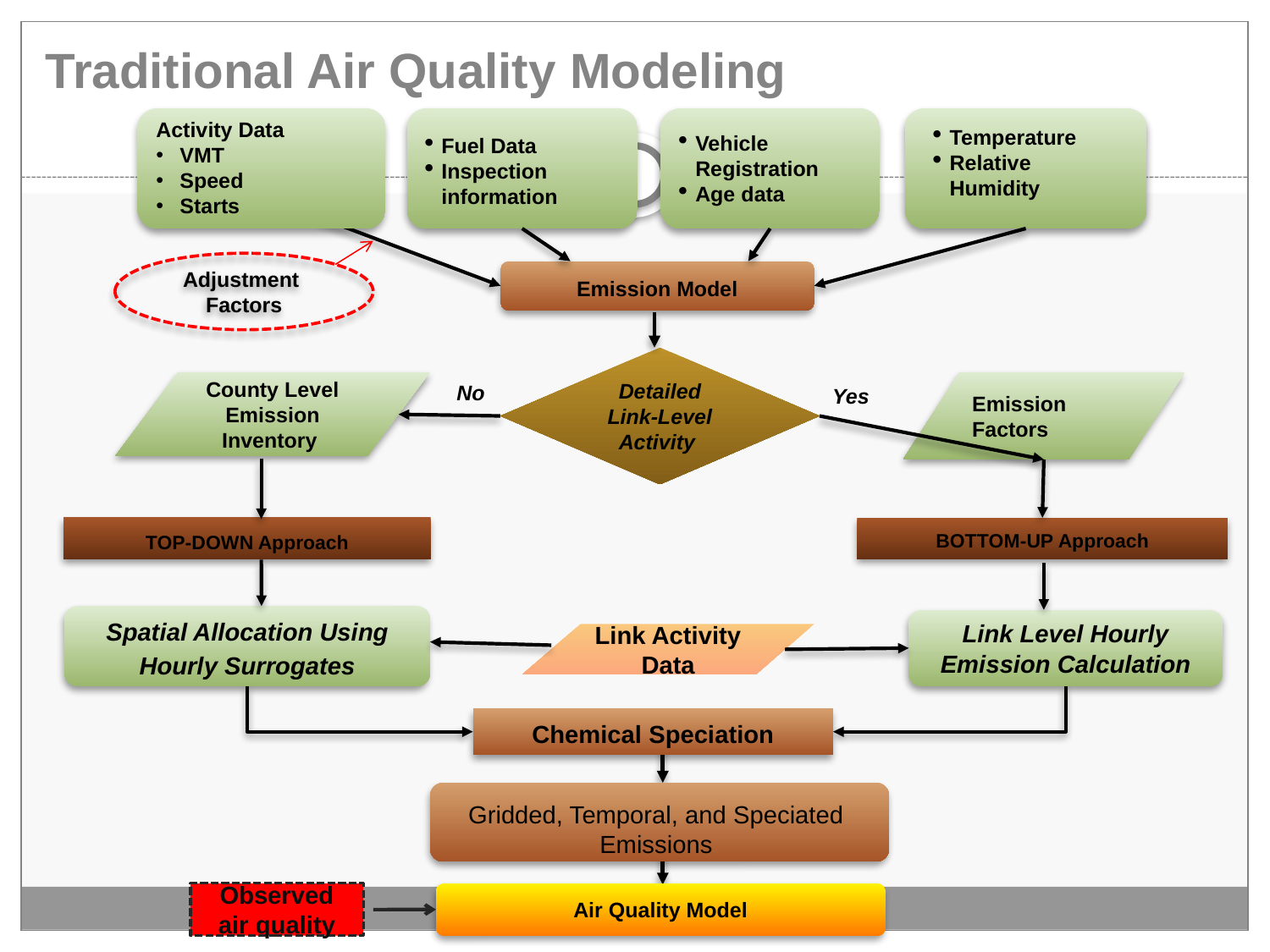

# Traditional Air Quality Modeling

Activity Data
VMT
Speed
Starts

Fuel Data
Inspection information

Vehicle Registration
Age data

Temperature
Relative Humidity
Emission Model
No
Detailed Link-Level Activity
Yes
County Level Emission Inventory
Emission Factors
Top-Down Approach
Bottom-Up Approach
Spatial Allocation Using Hourly Surrogates
Link Level Hourly Emission Calculation
Link Activity Data
Chemical Speciation

Gridded, Temporal, and Speciated  Emissions

Air Quality Model
Adjustment
Factors
Observed air quality